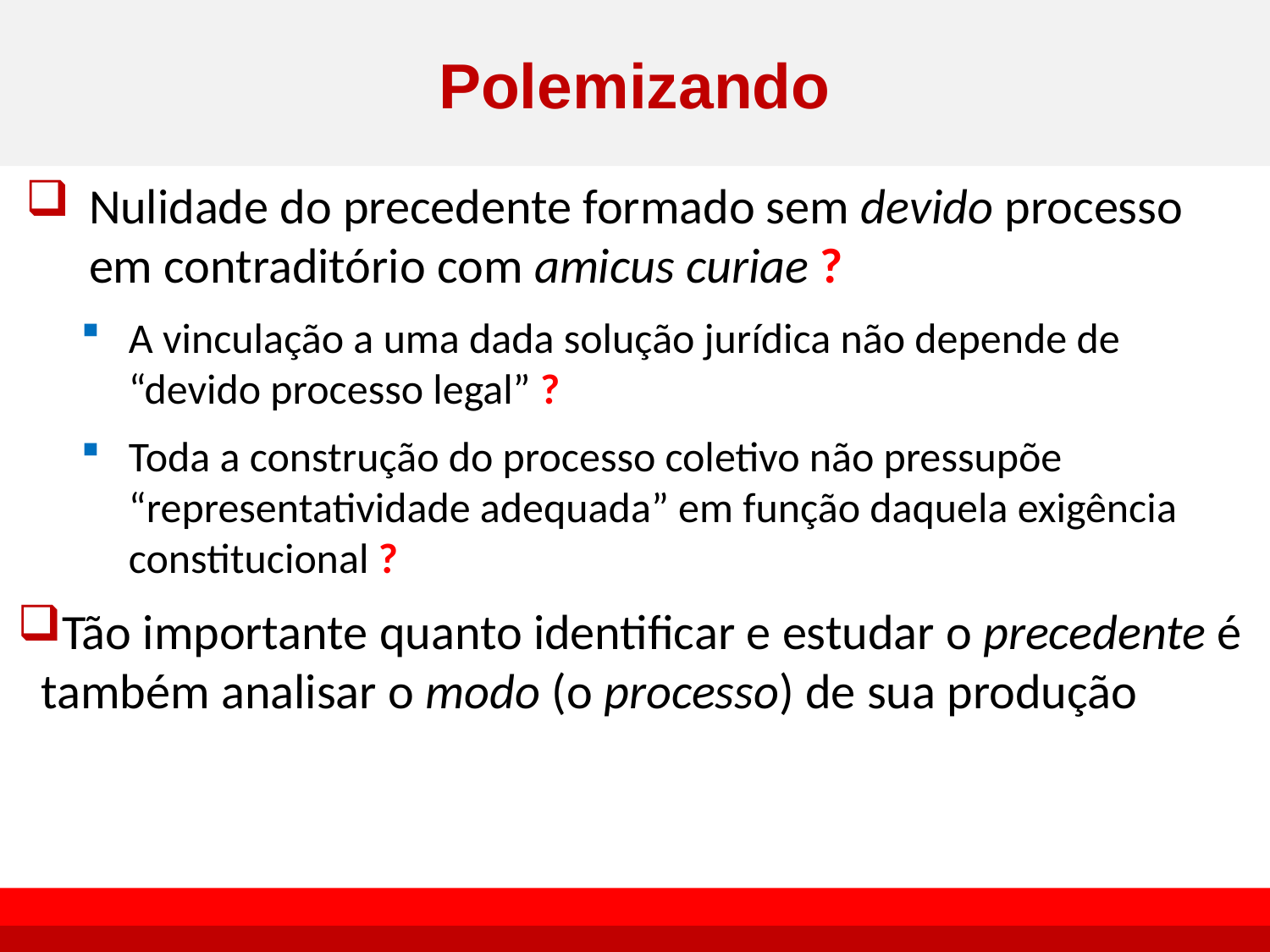

# Polemizando
Nulidade do precedente formado sem devido processo em contraditório com amicus curiae ?
A vinculação a uma dada solução jurídica não depende de “devido processo legal” ?
Toda a construção do processo coletivo não pressupõe “representatividade adequada” em função daquela exigência constitucional ?
Tão importante quanto identificar e estudar o precedente é também analisar o modo (o processo) de sua produção